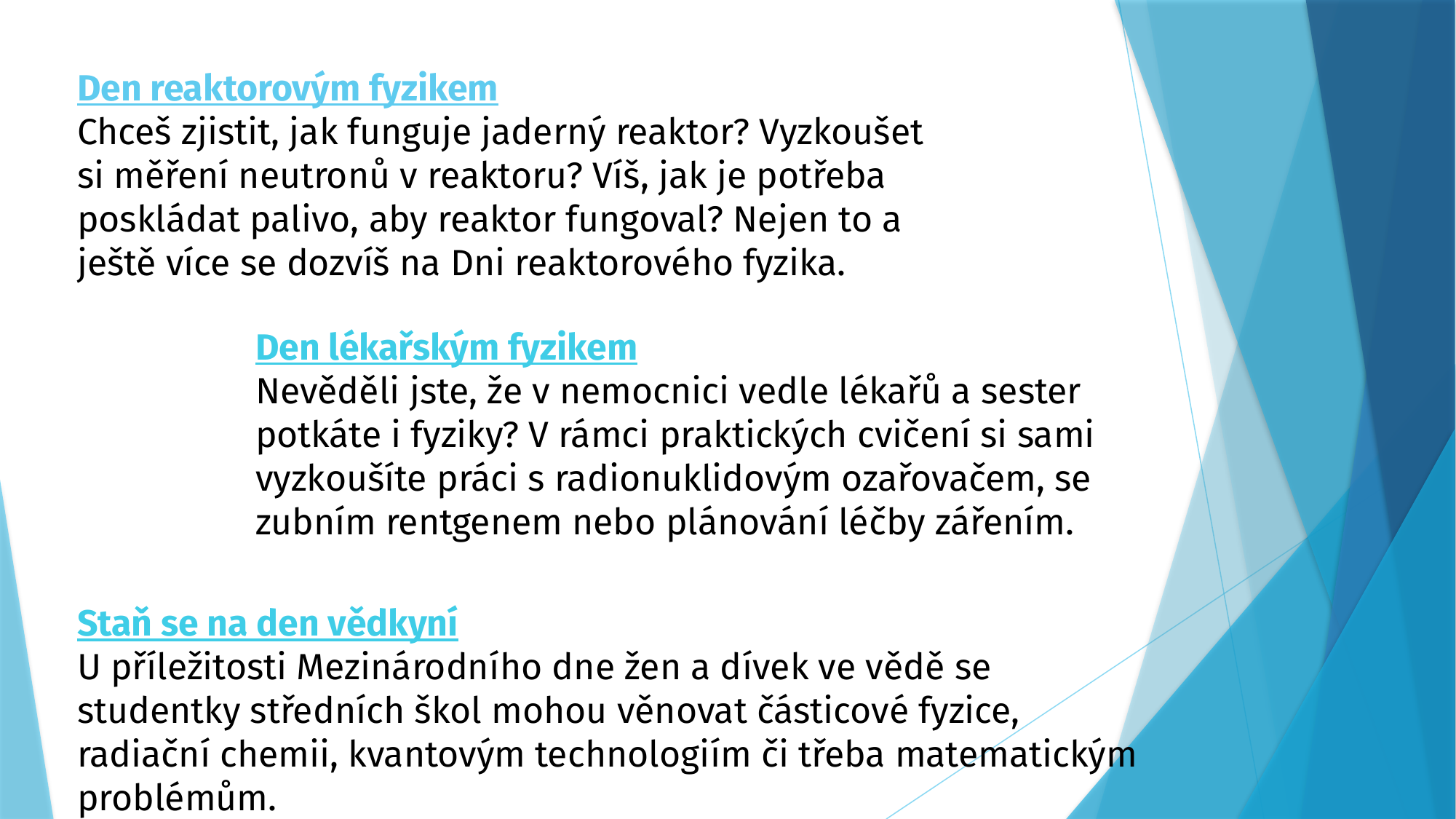

Den reaktorovým fyzikem
Chceš zjistit, jak funguje jaderný reaktor? Vyzkoušet si měření neutronů v reaktoru? Víš, jak je potřeba poskládat palivo, aby reaktor fungoval? Nejen to a ještě více se dozvíš na Dni reaktorového fyzika.
Den lékařským fyzikem
Nevěděli jste, že v nemocnici vedle lékařů a sester potkáte i fyziky? V rámci praktických cvičení si sami vyzkoušíte práci s radionuklidovým ozařovačem, se zubním rentgenem nebo plánování léčby zářením.
Staň se na den vědkyní
U příležitosti Mezinárodního dne žen a dívek ve vědě se studentky středních škol mohou věnovat částicové fyzice, radiační chemii, kvantovým technologiím či třeba matematickým problémům.